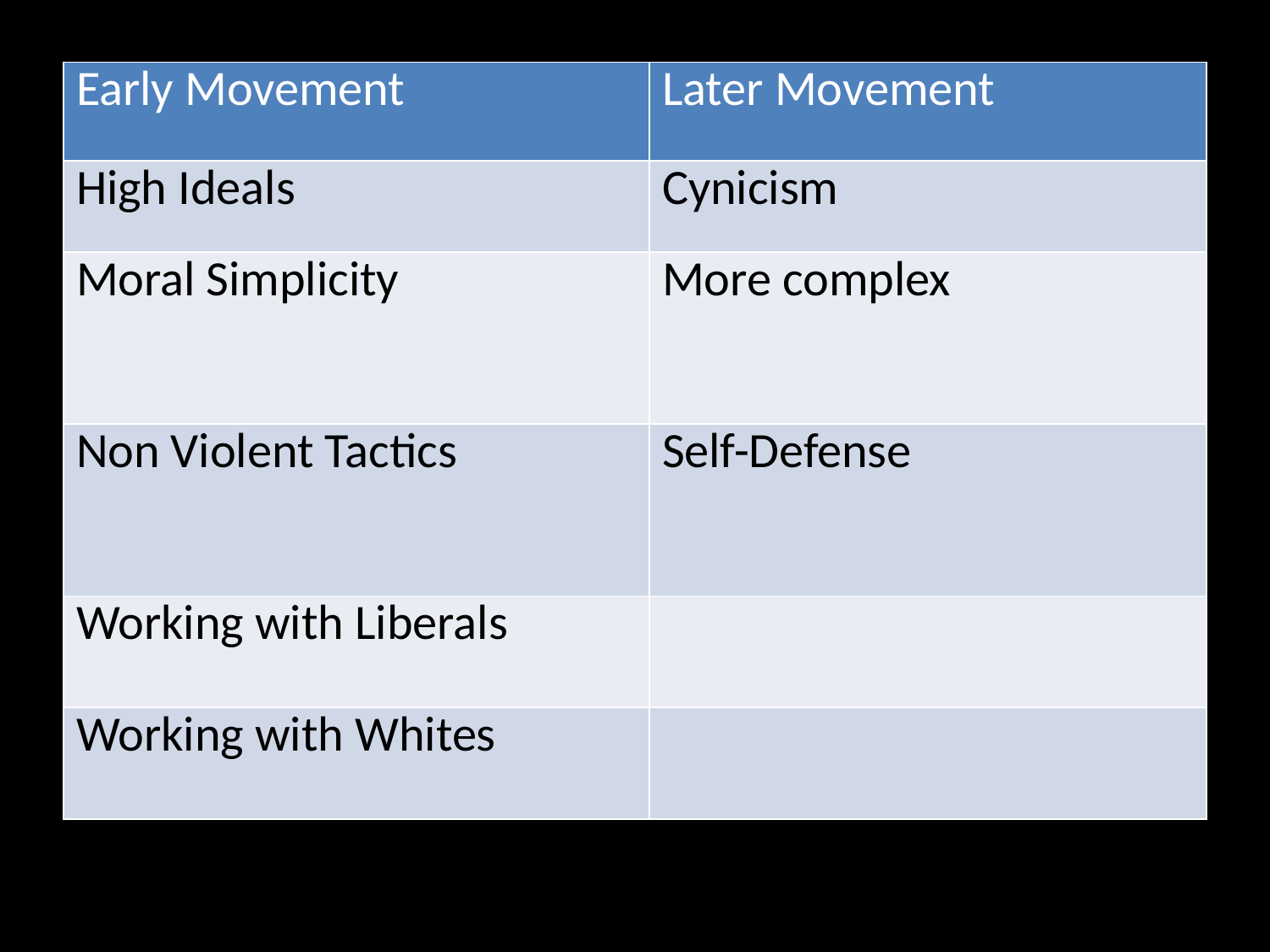

#
| Early Movement | Later Movement |
| --- | --- |
| High Ideals | Cynicism |
| Moral Simplicity | More complex |
| Non Violent Tactics | Self-Defense |
| Working with Liberals |  |
| Working with Whites |  |